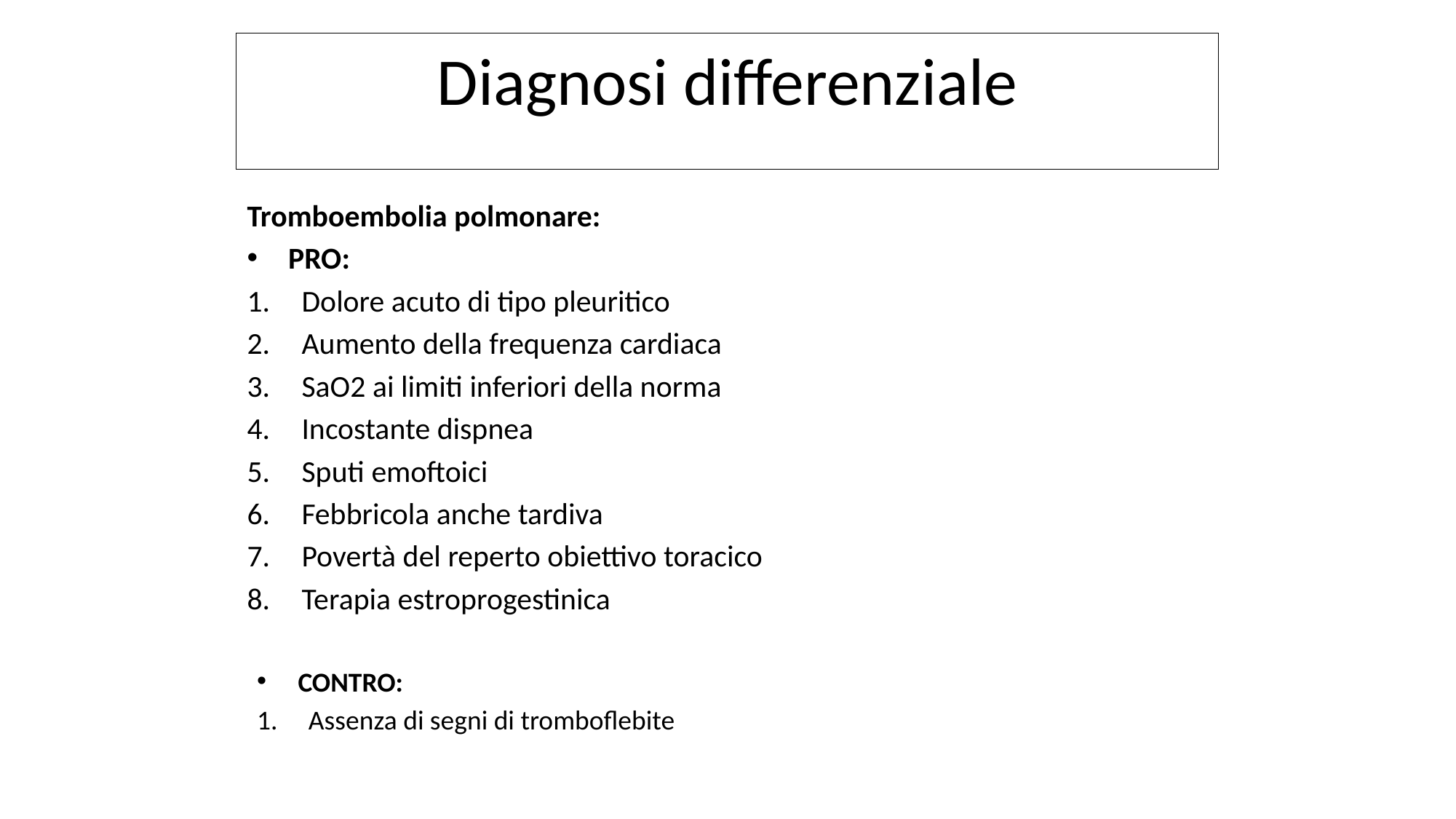

Diagnosi differenziale
Tromboembolia polmonare:
PRO:
Dolore acuto di tipo pleuritico
Aumento della frequenza cardiaca
SaO2 ai limiti inferiori della norma
Incostante dispnea
Sputi emoftoici
Febbricola anche tardiva
Povertà del reperto obiettivo toracico
Terapia estroprogestinica
CONTRO:
1.     Assenza di segni di tromboflebite